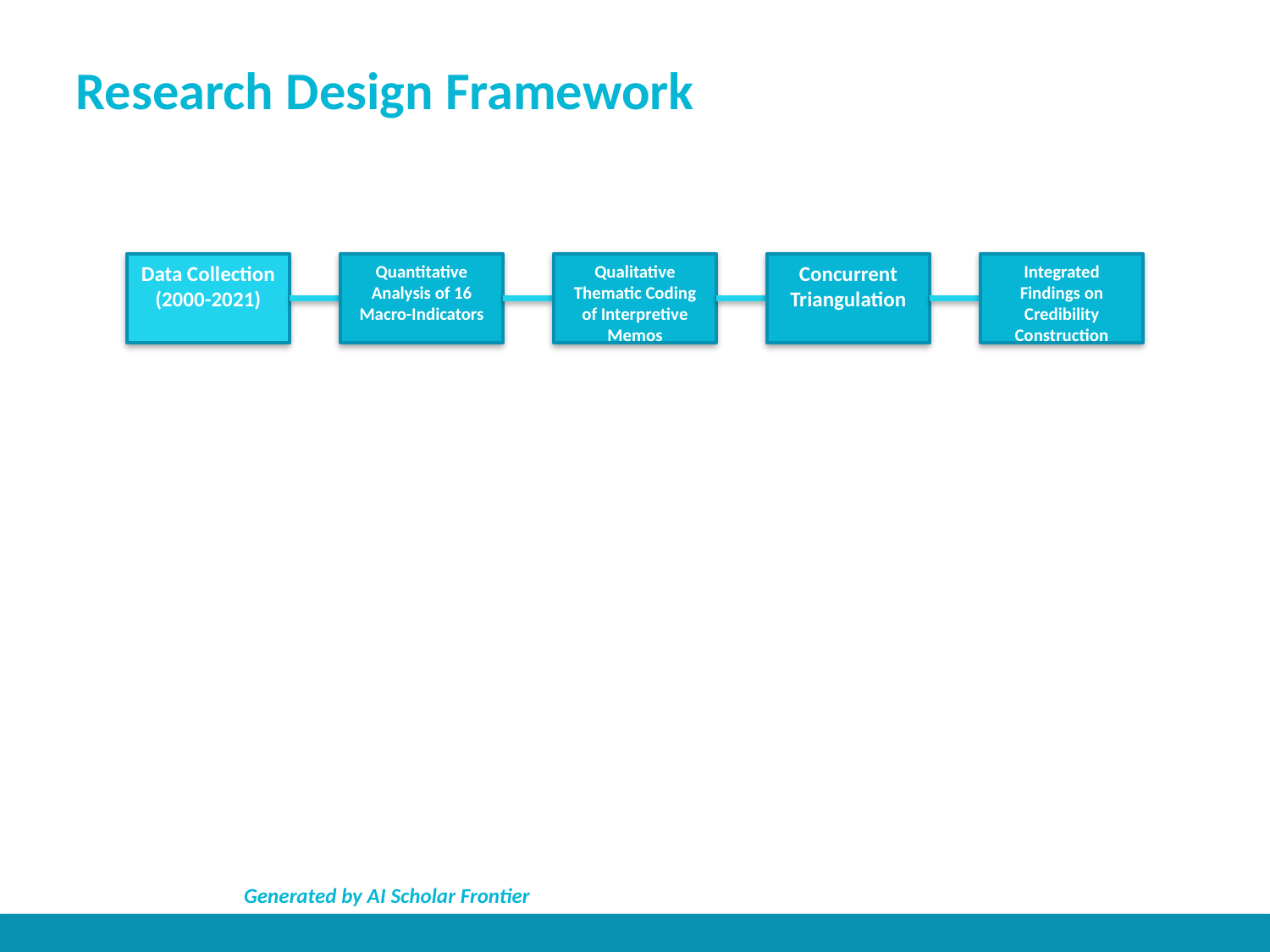

Research Design Framework
Data Collection (2000-2021)
Quantitative Analysis of 16 Macro-Indicators
Qualitative Thematic Coding of Interpretive Memos
Concurrent Triangulation
Integrated Findings on Credibility Construction
Generated by AI Scholar Frontier